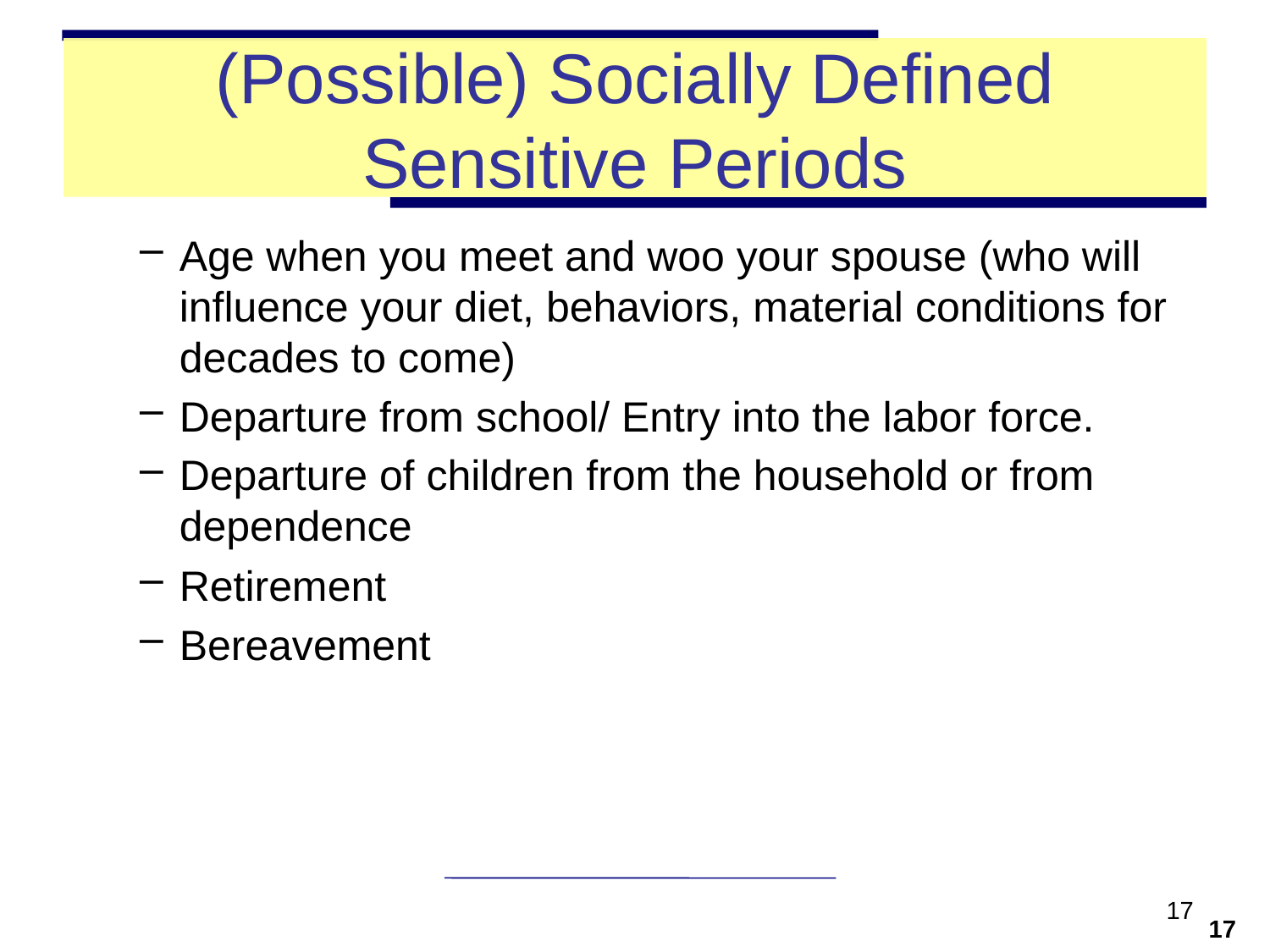

(Possible) Socially Defined Sensitive Periods
Age when you meet and woo your spouse (who will influence your diet, behaviors, material conditions for decades to come)
Departure from school/ Entry into the labor force.
Departure of children from the household or from dependence
Retirement
Bereavement
17
17